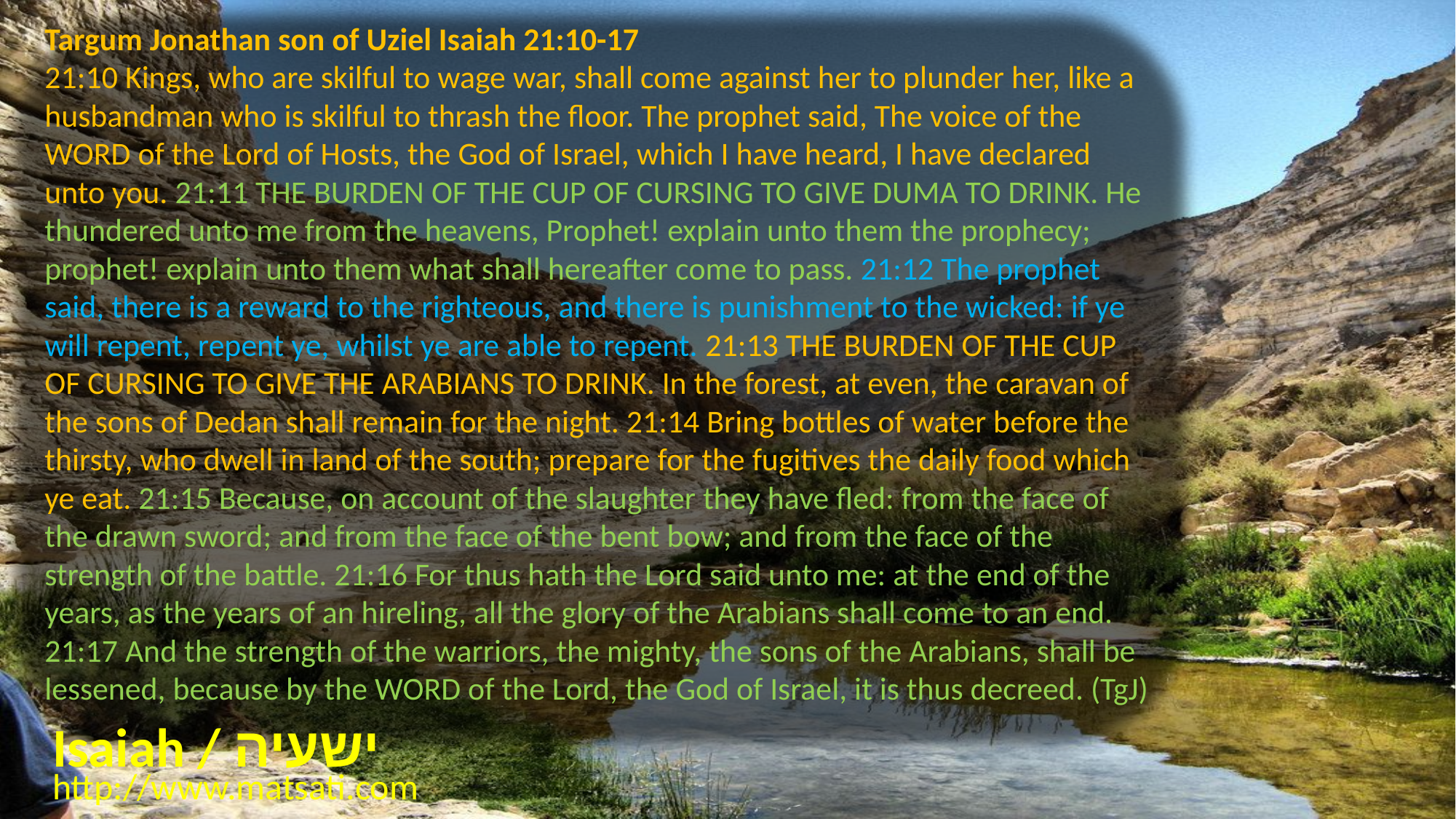

Targum Jonathan son of Uziel Isaiah 21:10-17
21:10 Kings, who are skilful to wage war, shall come against her to plunder her, like a husbandman who is skilful to thrash the floor. The prophet said, The voice of the WORD of the Lord of Hosts, the God of Israel, which I have heard, I have declared unto you. 21:11 THE BURDEN OF THE CUP OF CURSING TO GIVE DUMA TO DRINK. He thundered unto me from the heavens, Prophet! explain unto them the prophecy; prophet! explain unto them what shall hereafter come to pass. 21:12 The prophet said, there is a reward to the righteous, and there is punishment to the wicked: if ye will repent, repent ye, whilst ye are able to repent. 21:13 THE BURDEN OF THE CUP OF CURSING TO GIVE THE ARABIANS TO DRINK. In the forest, at even, the caravan of the sons of Dedan shall remain for the night. 21:14 Bring bottles of water before the thirsty, who dwell in land of the south; prepare for the fugitives the daily food which ye eat. 21:15 Because, on account of the slaughter they have fled: from the face of the drawn sword; and from the face of the bent bow; and from the face of the strength of the battle. 21:16 For thus hath the Lord said unto me: at the end of the years, as the years of an hireling, all the glory of the Arabians shall come to an end. 21:17 And the strength of the warriors, the mighty, the sons of the Arabians, shall be lessened, because by the WORD of the Lord, the God of Israel, it is thus decreed. (TgJ)
Isaiah / ישעיה
http://www.matsati.com